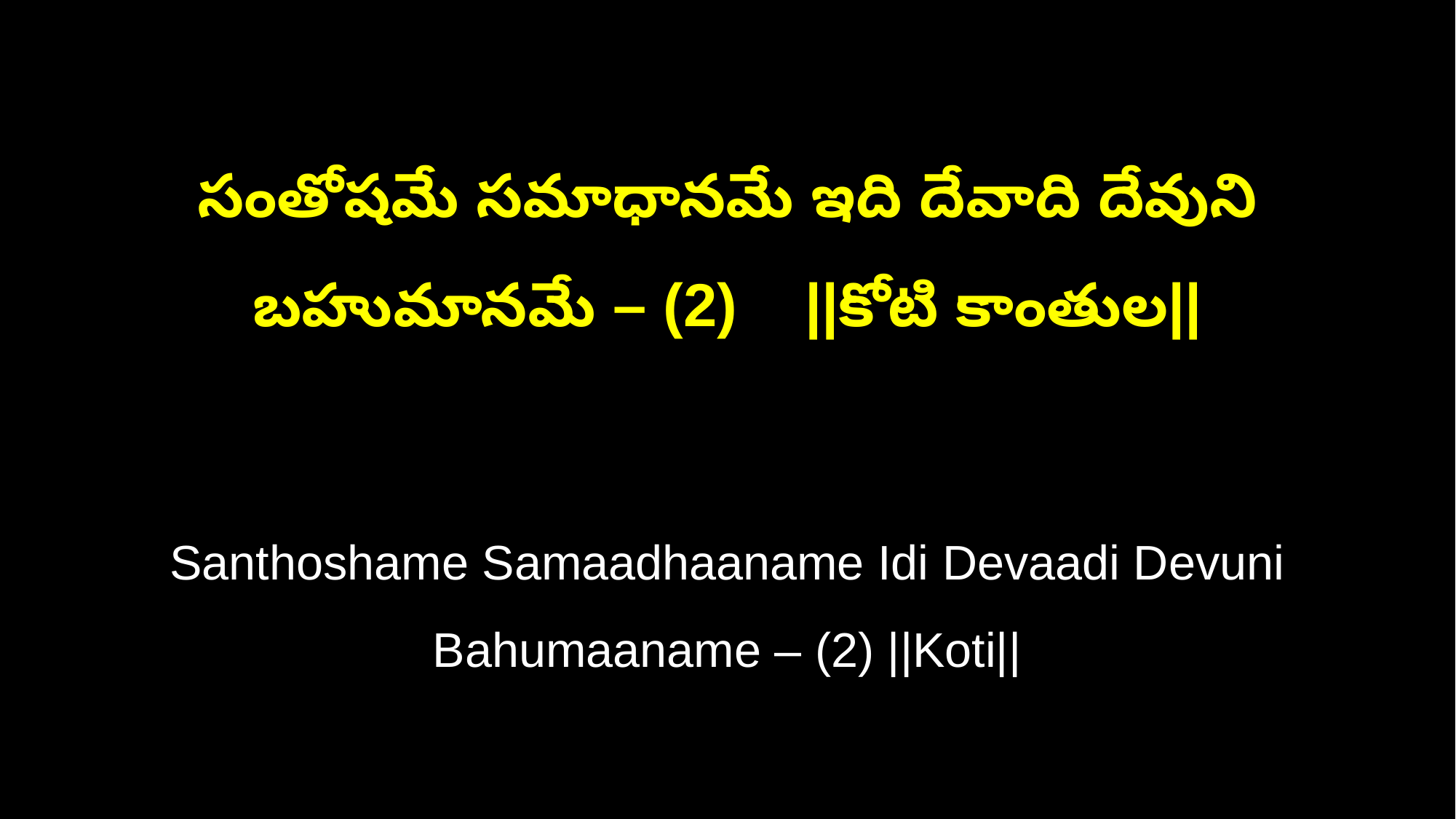

సంతోషమే సమాధానమే ఇది దేవాది దేవుని బహుమానమే – (2)    ||కోటి కాంతుల||
Santhoshame Samaadhaaname Idi Devaadi Devuni Bahumaaname – (2) ||Koti||